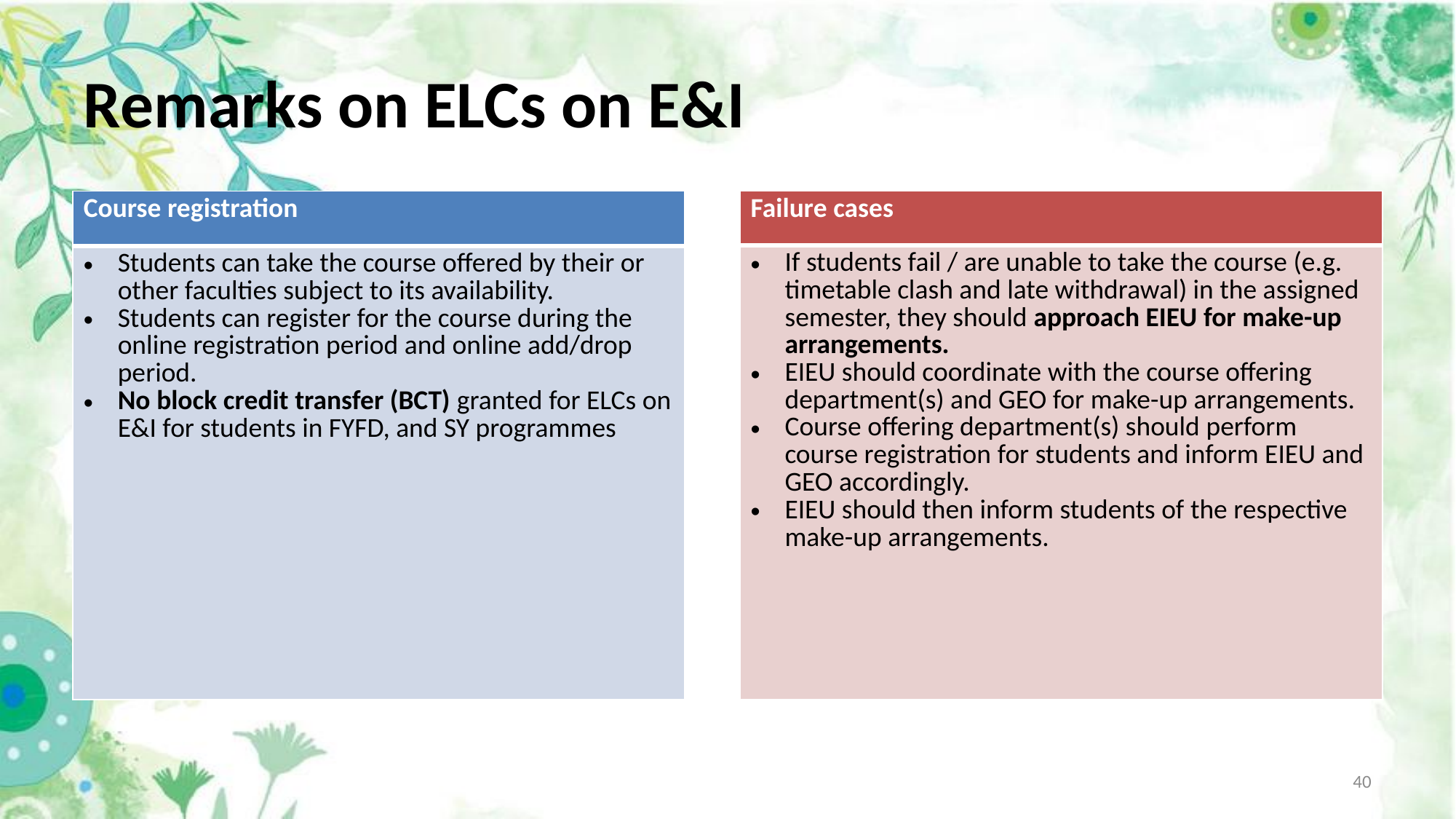

# Remarks on ELCs on E&I
| Course registration |
| --- |
| Students can take the course offered by their or other faculties subject to its availability. Students can register for the course during the online registration period and online add/drop period. No block credit transfer (BCT) granted for ELCs on E&I for students in FYFD, and SY programmes |
| Failure cases |
| --- |
| If students fail / are unable to take the course (e.g. timetable clash and late withdrawal) in the assigned semester, they should approach EIEU for make-up arrangements. EIEU should coordinate with the course offering department(s) and GEO for make-up arrangements. Course offering department(s) should perform course registration for students and inform EIEU and GEO accordingly. EIEU should then inform students of the respective make-up arrangements. |
40